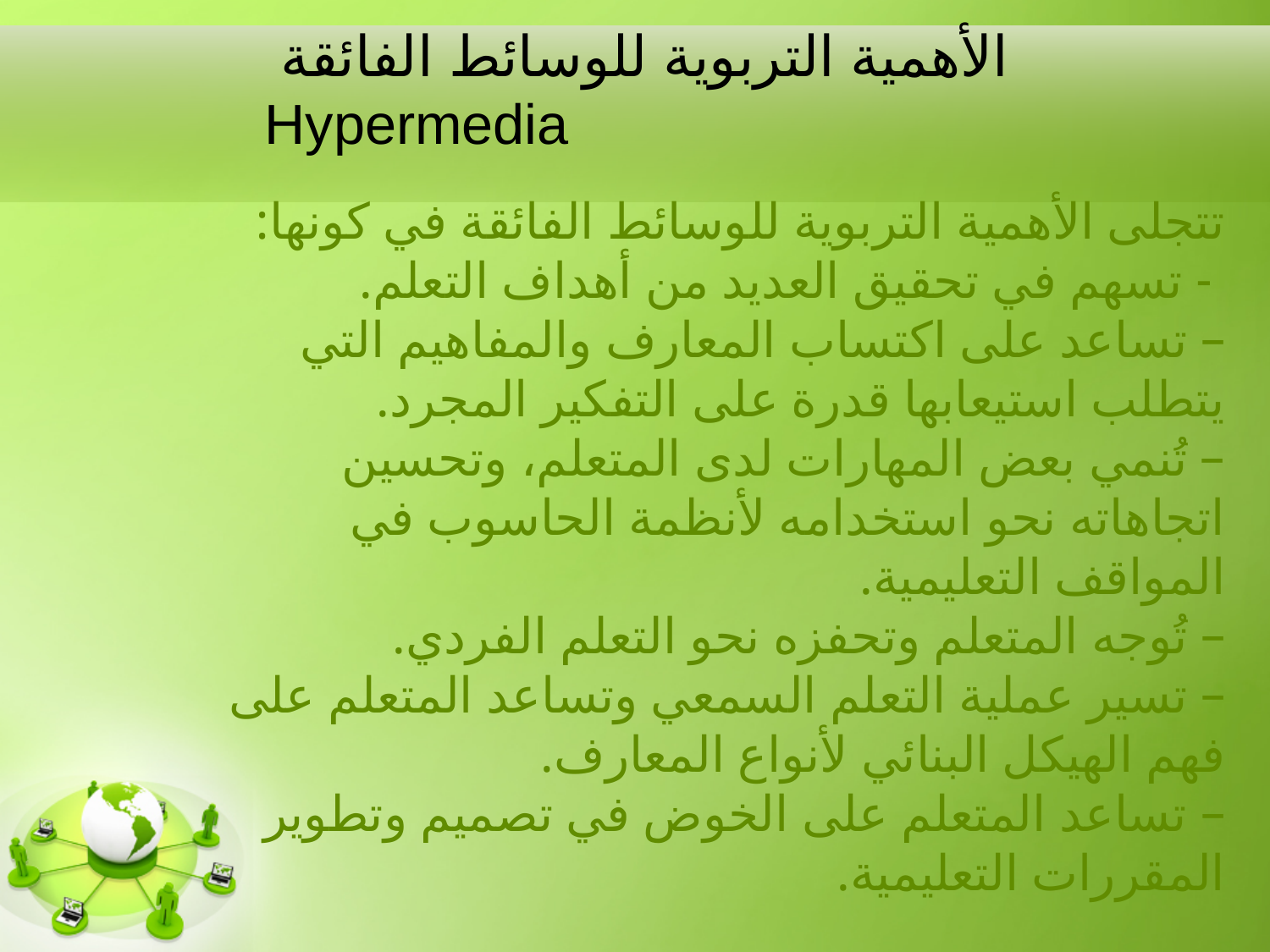

# الأهمية التربوية للوسائط الفائقة  Hypermedia
تتجلى الأهمية التربوية للوسائط الفائقة في كونها:
 - تسهم في تحقيق العديد من أهداف التعلم.
– تساعد على اكتساب المعارف والمفاهيم التي يتطلب استيعابها قدرة على التفكير المجرد.
– تُنمي بعض المهارات لدى المتعلم، وتحسين اتجاهاته نحو استخدامه لأنظمة الحاسوب في المواقف التعليمية.
– تُوجه المتعلم وتحفزه نحو التعلم الفردي.
– تسير عملية التعلم السمعي وتساعد المتعلم على فهم الهيكل البنائي لأنواع المعارف.
– تساعد المتعلم على الخوض في تصميم وتطوير المقررات التعليمية.